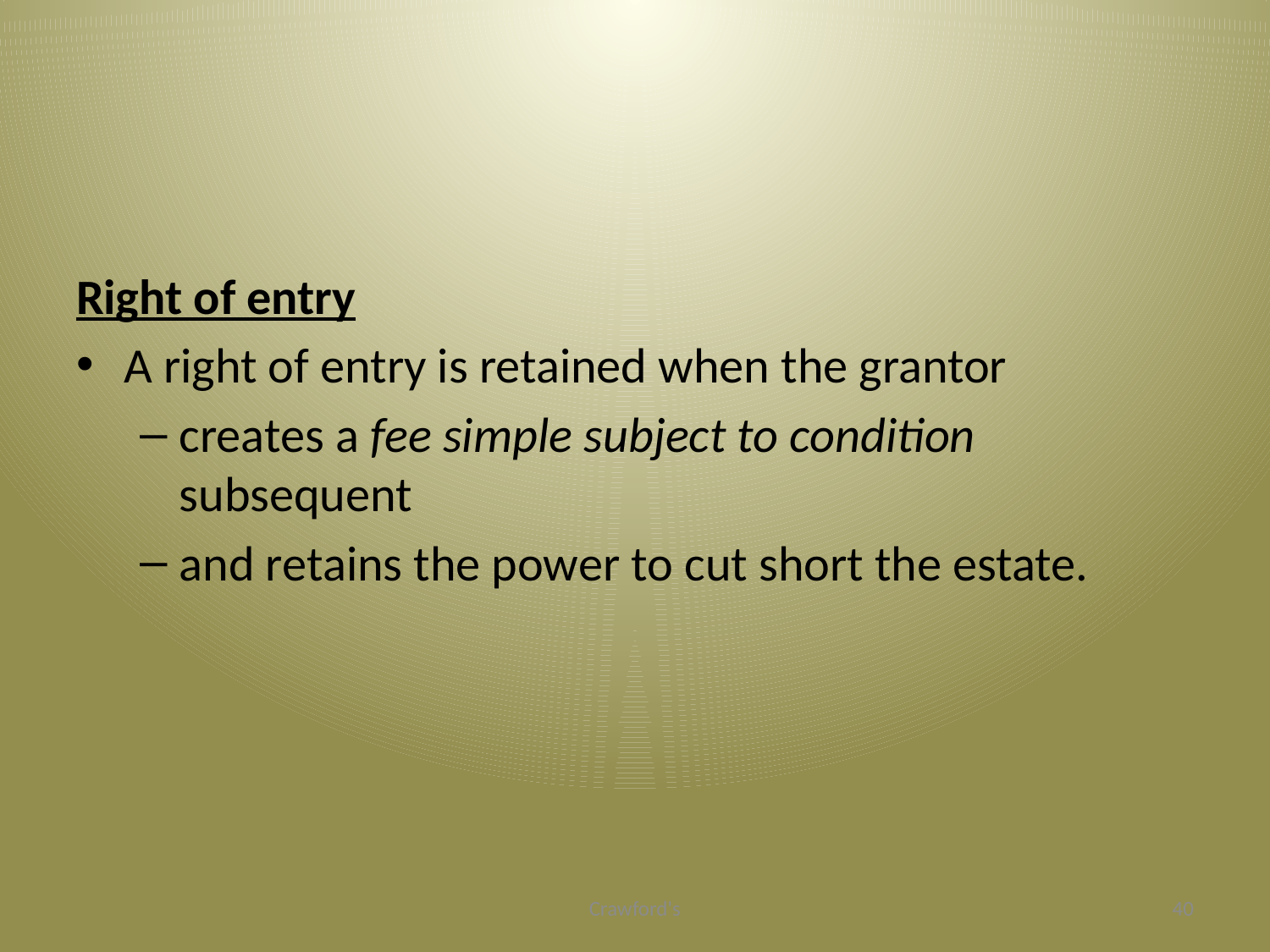

#
Right of entry
A right of entry is retained when the grantor
creates a fee simple subject to condition subsequent
and retains the power to cut short the estate.

Crawford's
40